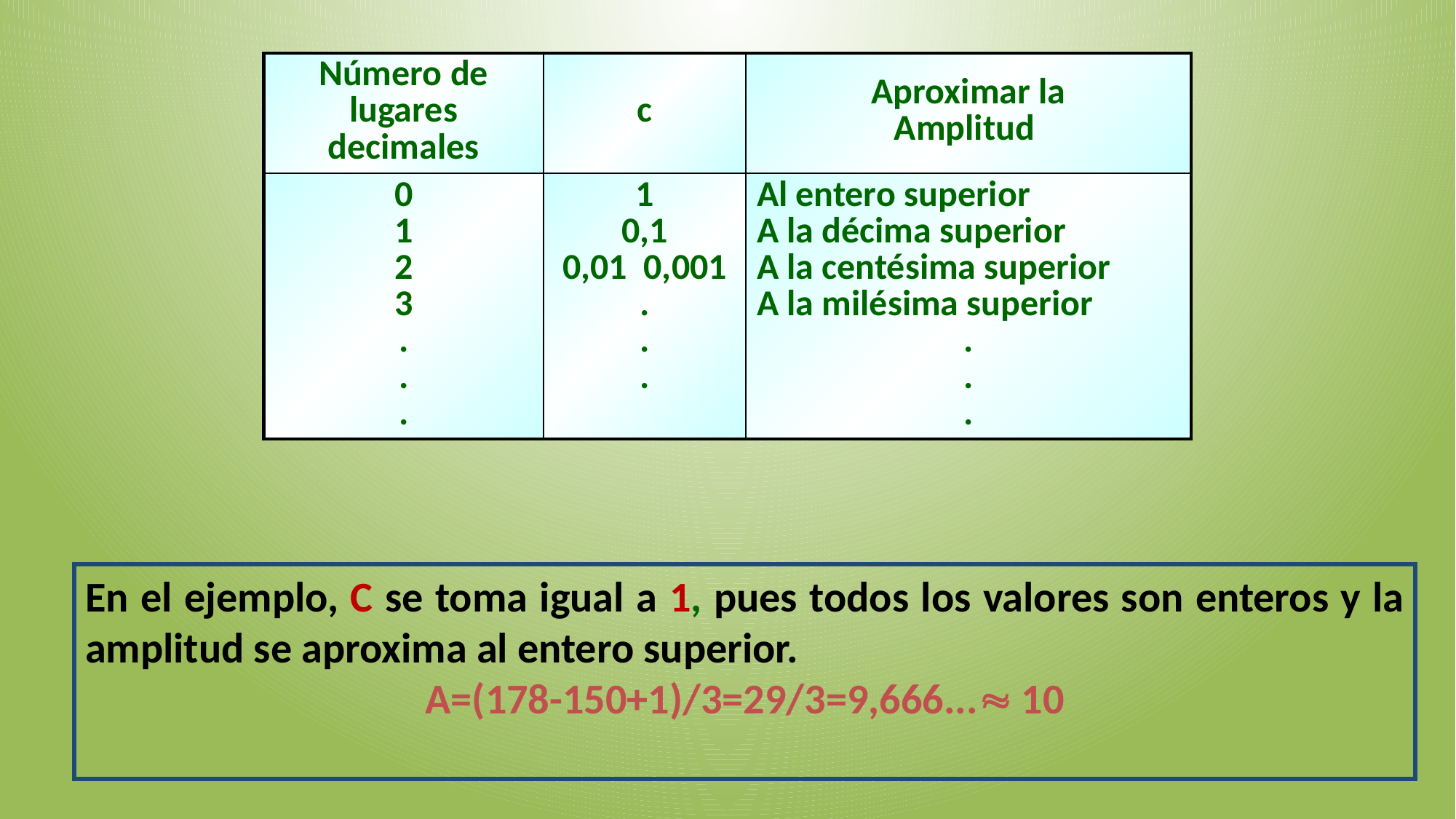

| Número de lugares decimales | c | Aproximar la Amplitud |
| --- | --- | --- |
| 0 1 2 3 . . . | 1 0,1 0,01 0,001 . . . | Al entero superior A la décima superior A la centésima superior A la milésima superior . . . |
En el ejemplo, C se toma igual a 1, pues todos los valores son enteros y la amplitud se aproxima al entero superior.
A=(178-150+1)/3=29/3=9,666...≈ 10